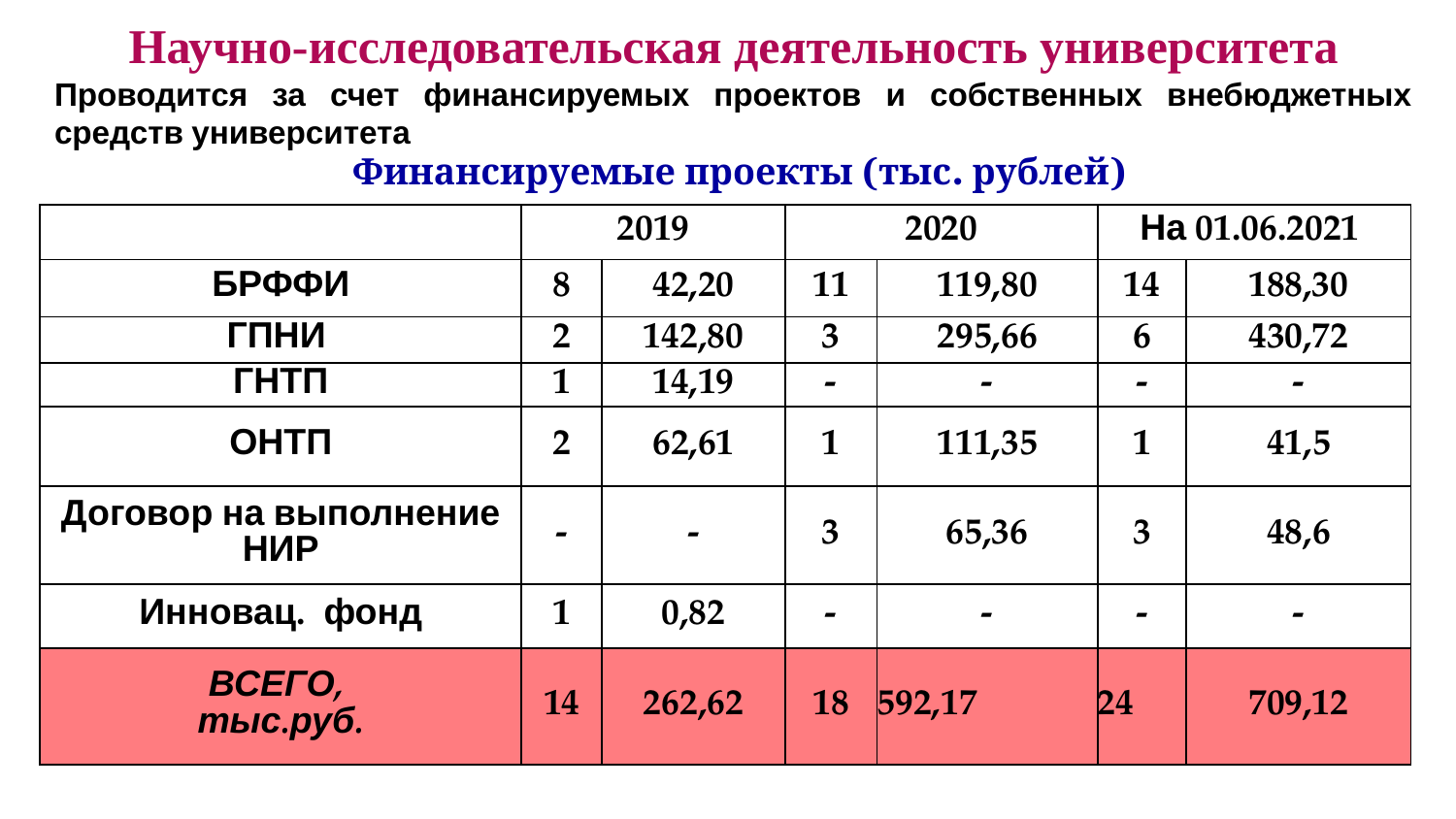

Научно-исследовательская деятельность университета
Проводится за счет финансируемых проектов и собственных внебюджетных средств университета
Финансируемые проекты (тыс. рублей)
#
|  | 2019 |  | 2020 |  | На 01.06.2021 |  |
| --- | --- | --- | --- | --- | --- | --- |
| БРФФИ | 8 | 42,20 | 11 | 119,80 | 14 | 188,30 |
| ГПНИ | 2 | 142,80 | 3 | 295,66 | 6 | 430,72 |
| ГНТП | 1 | 14,19 | - | - | - | - |
| ОНТП | 2 | 62,61 | 1 | 111,35 | 1 | 41,5 |
| Договор на выполнение НИР | - | - | 3 | 65,36 | 3 | 48,6 |
| Инновац. фонд | 1 | 0,82 | - | - | - | - |
| ВСЕГО, тыс.руб. | 14 | 262,62 | 18 | 592,17 | 24 | 709,12 |